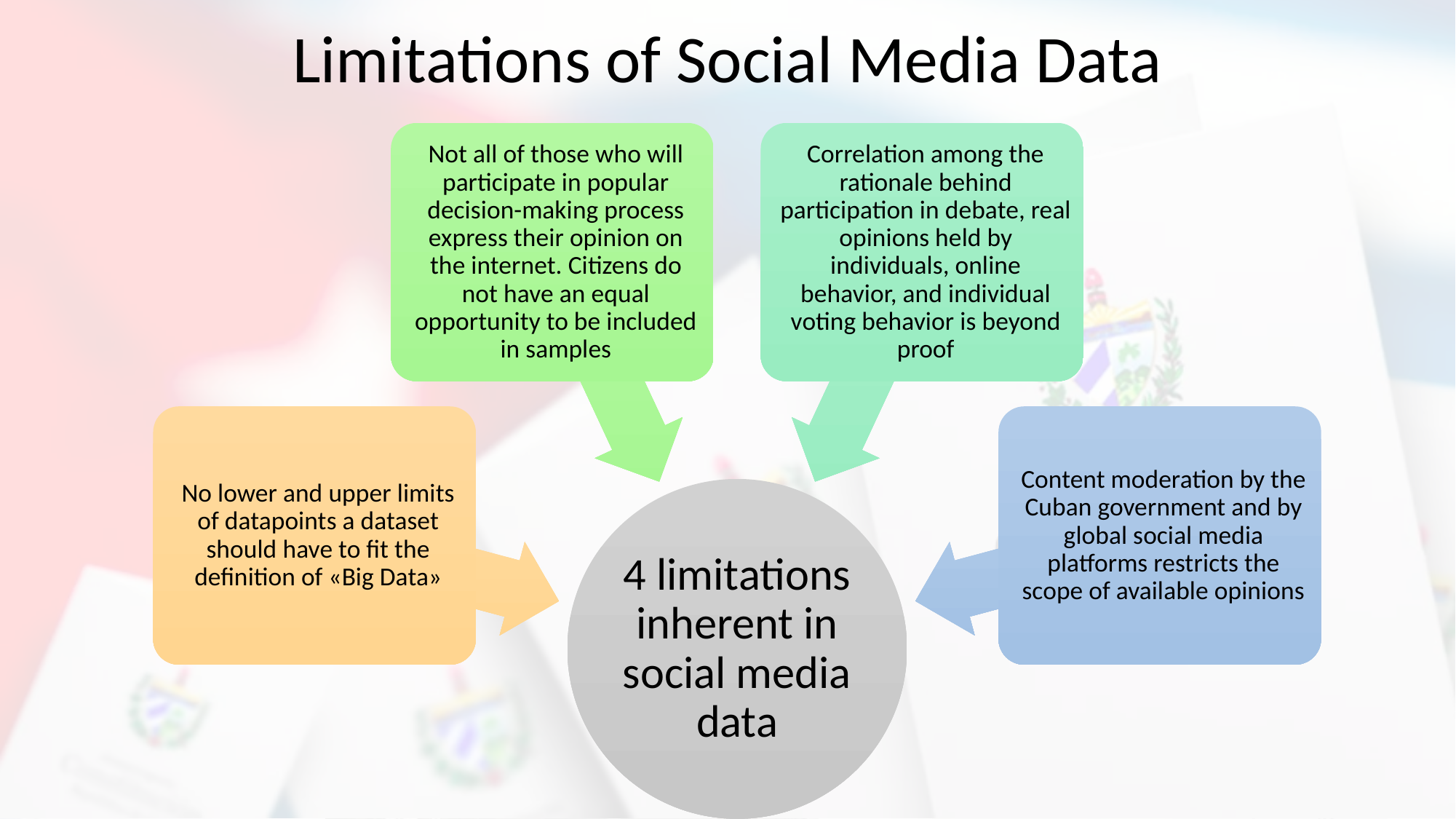

# Limitations of Social Media Data
4 limitations inherent in social media data
No lower and upper limits of datapoints a dataset should have to fit the definition of «Big Data»
Not all of those who will participate in popular decision-making process express their opinion on the internet. Citizens do not have an equal opportunity to be included in samples
Correlation among the rationale behind participation in debate, real opinions held by individuals, online behavior, and individual voting behavior is beyond proof
Content moderation by the Cuban government and by global social media platforms restricts the scope of available opinions